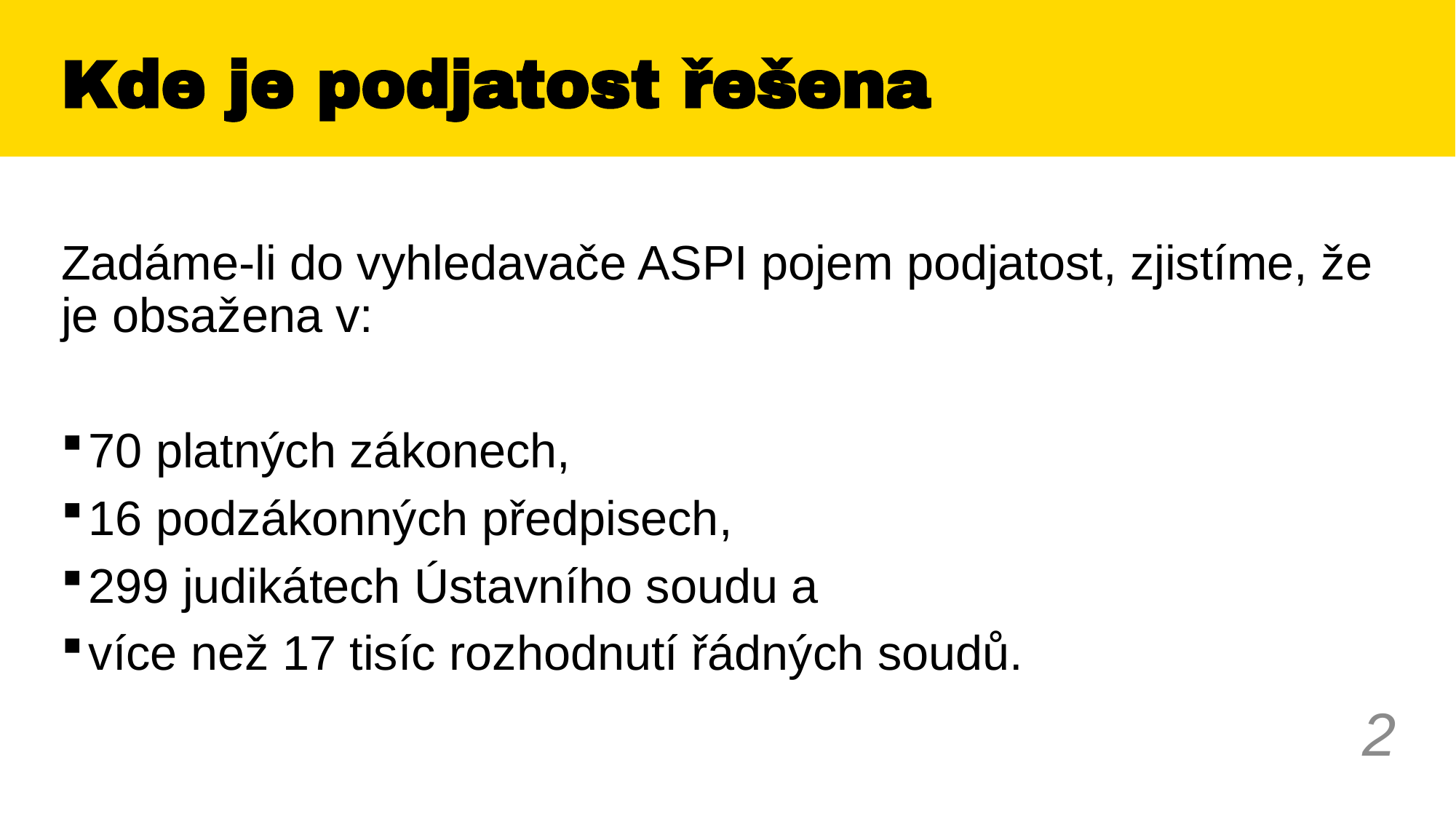

# Kde je podjatost řešena
Zadáme-li do vyhledavače ASPI pojem podjatost, zjistíme, že je obsažena v:

70 platných zákonech,
16 podzákonných předpisech,
299 judikátech Ústavního soudu a
více než 17 tisíc rozhodnutí řádných soudů.

2